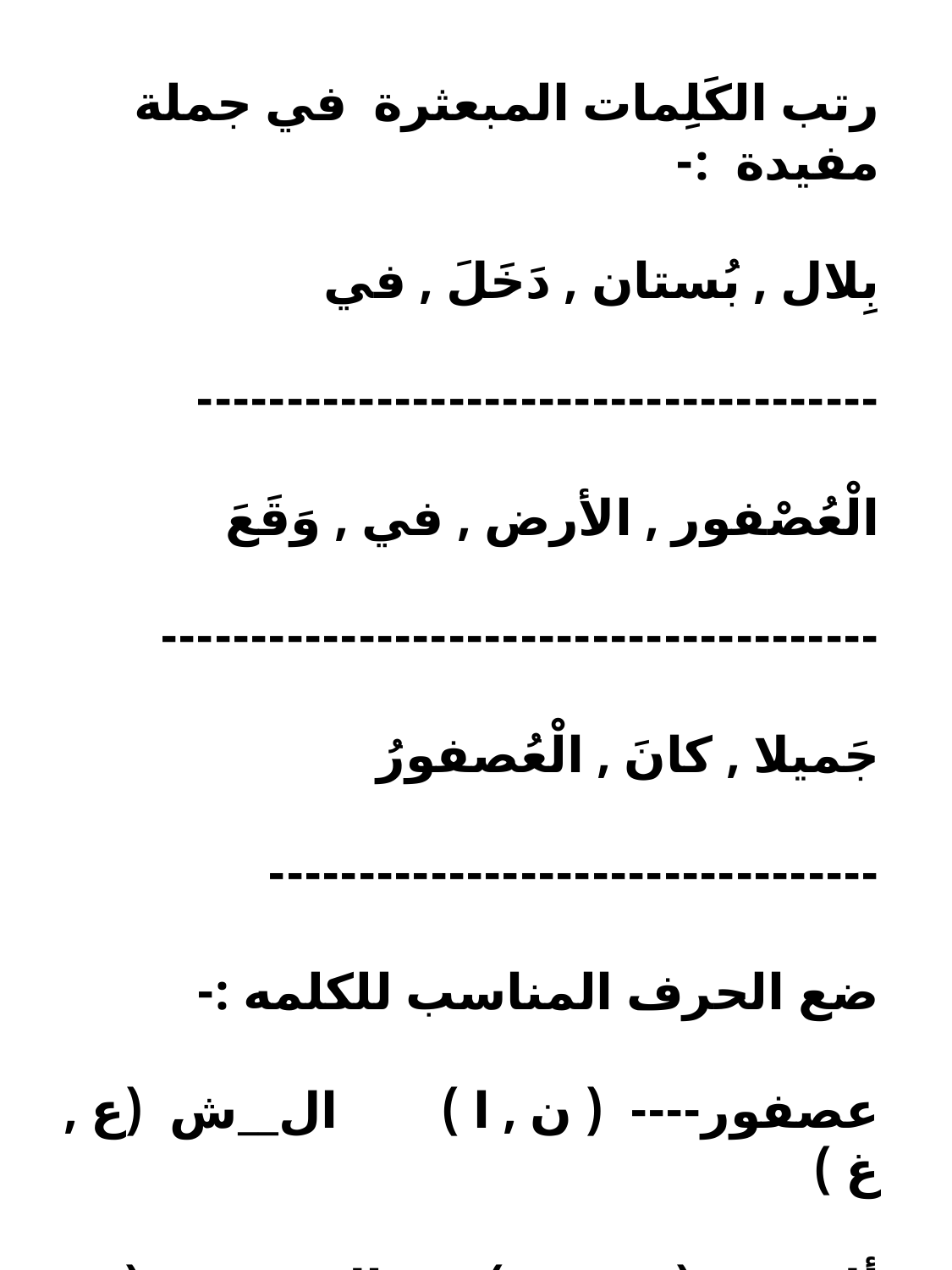

رتب الكَلِمات المبعثرة  في جملة مفيدة  :-

بِلال , بُستان , دَخَلَ , في

--------------------------------------

الْعُصْفور , الأرض , في , وَقَعَ

----------------------------------------

جَميلا , كانَ , الْعُصفورُ

----------------------------------

ضع الحرف المناسب للكلمه :-

عصفور----  ( ن , ا )        ال__ش  (ع , غ )

ألار----- (  ض , د )        ال----جرة ( ش , ب )